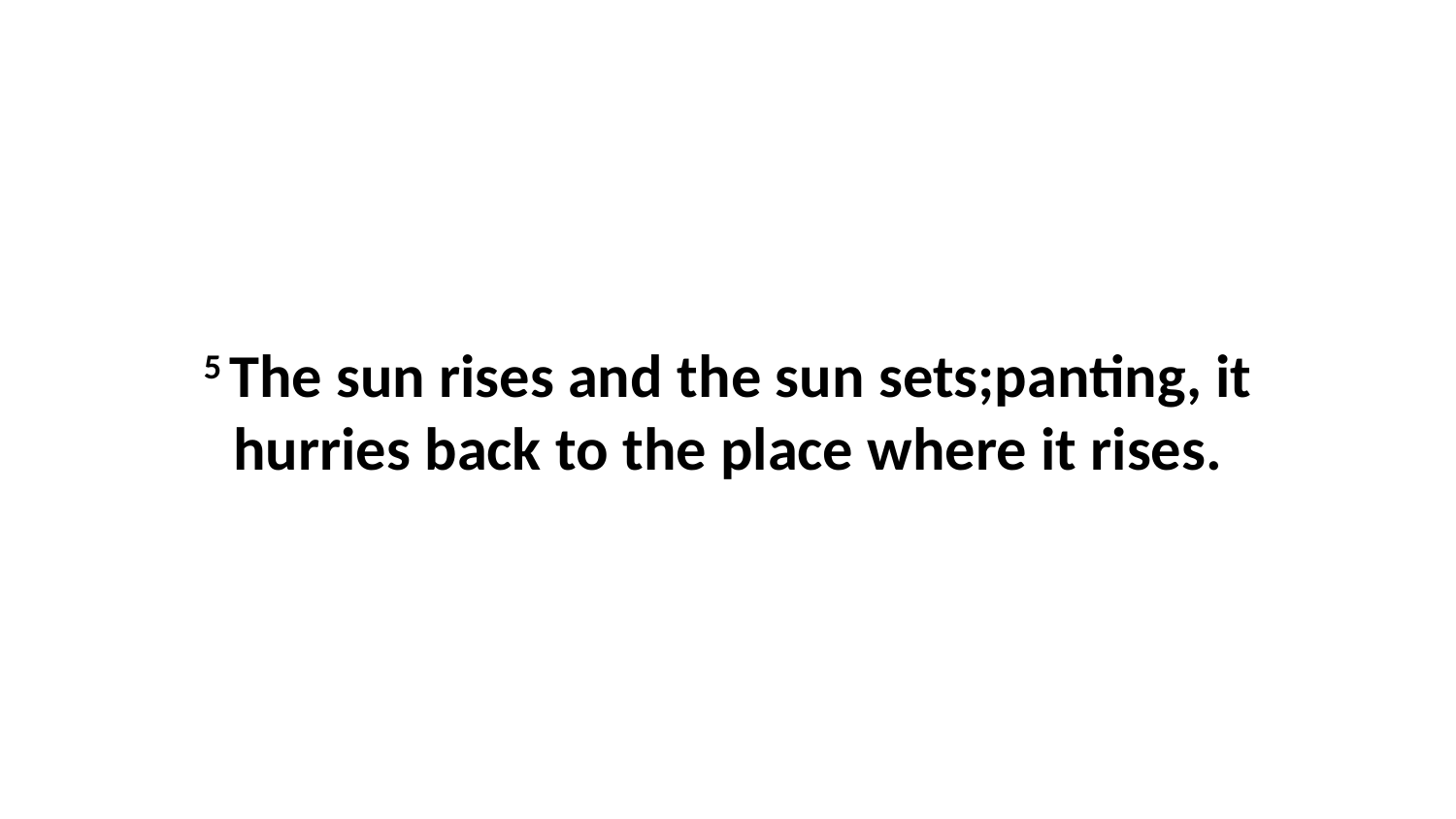

5 The sun rises and the sun sets;panting, it hurries back to the place where it rises.